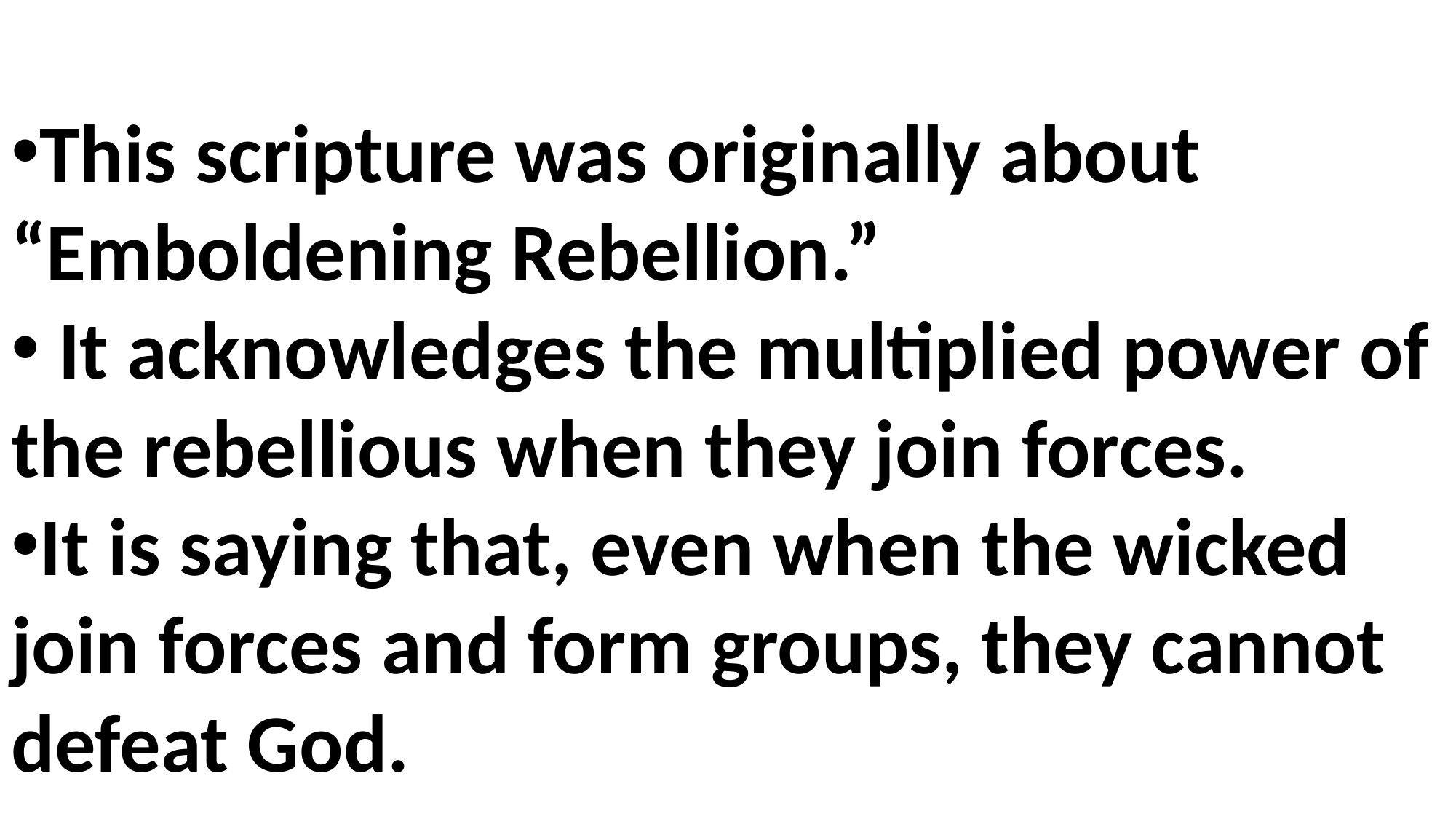

This scripture was originally about “Emboldening Rebellion.”
 It acknowledges the multiplied power of the rebellious when they join forces.
It is saying that, even when the wicked join forces and form groups, they cannot defeat God.